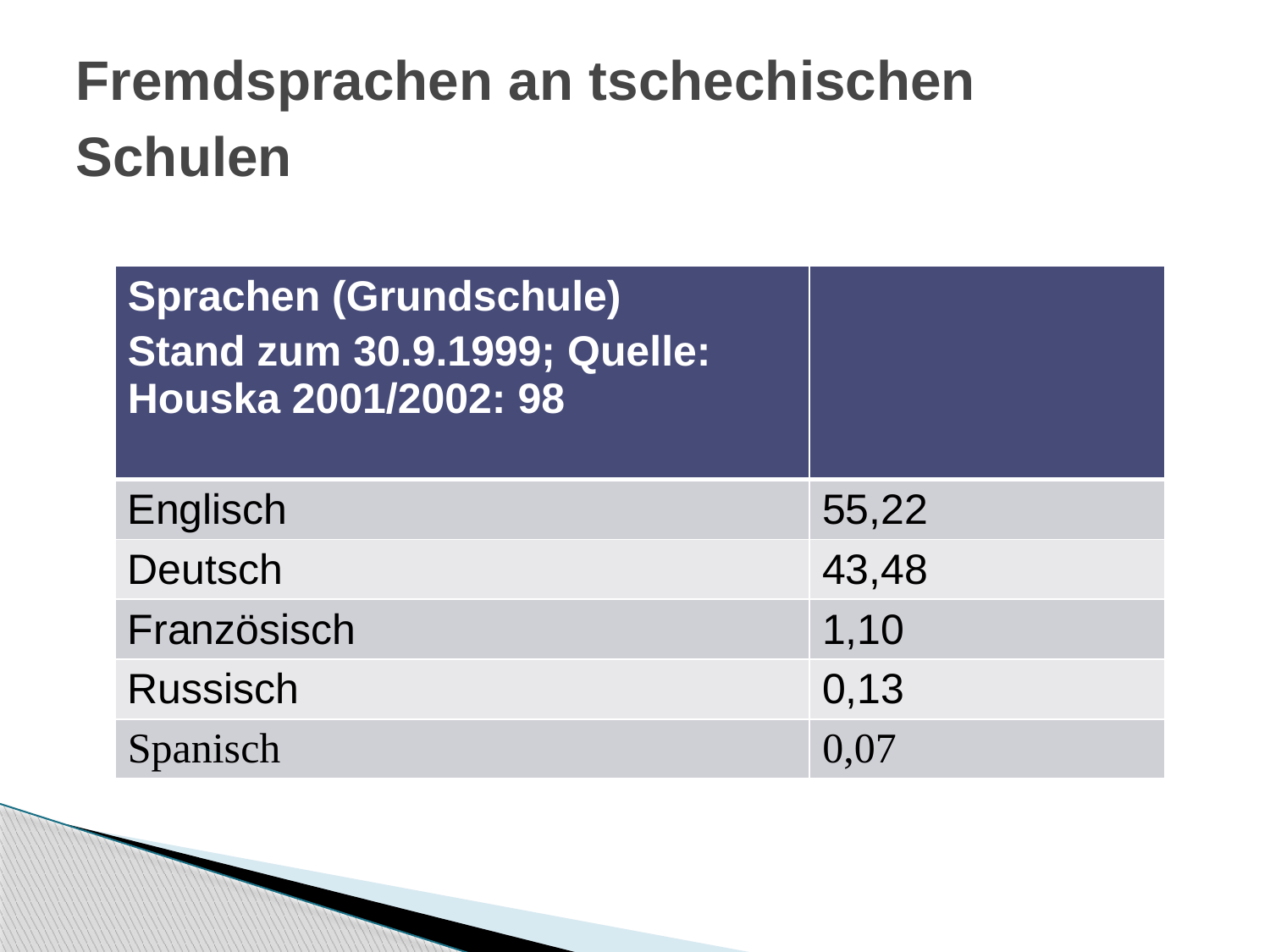

# Fremdsprachen an tschechischen Schulen

| Sprachen (Grundschule) Stand zum 30.9.1999; Quelle: Houska 2001/2002: 98 |  |
| --- | --- |
| Englisch | 55,22 |
| Deutsch | 43,48 |
| Französisch | 1,10 |
| Russisch | 0,13 |
| Spanisch | 0,07 |